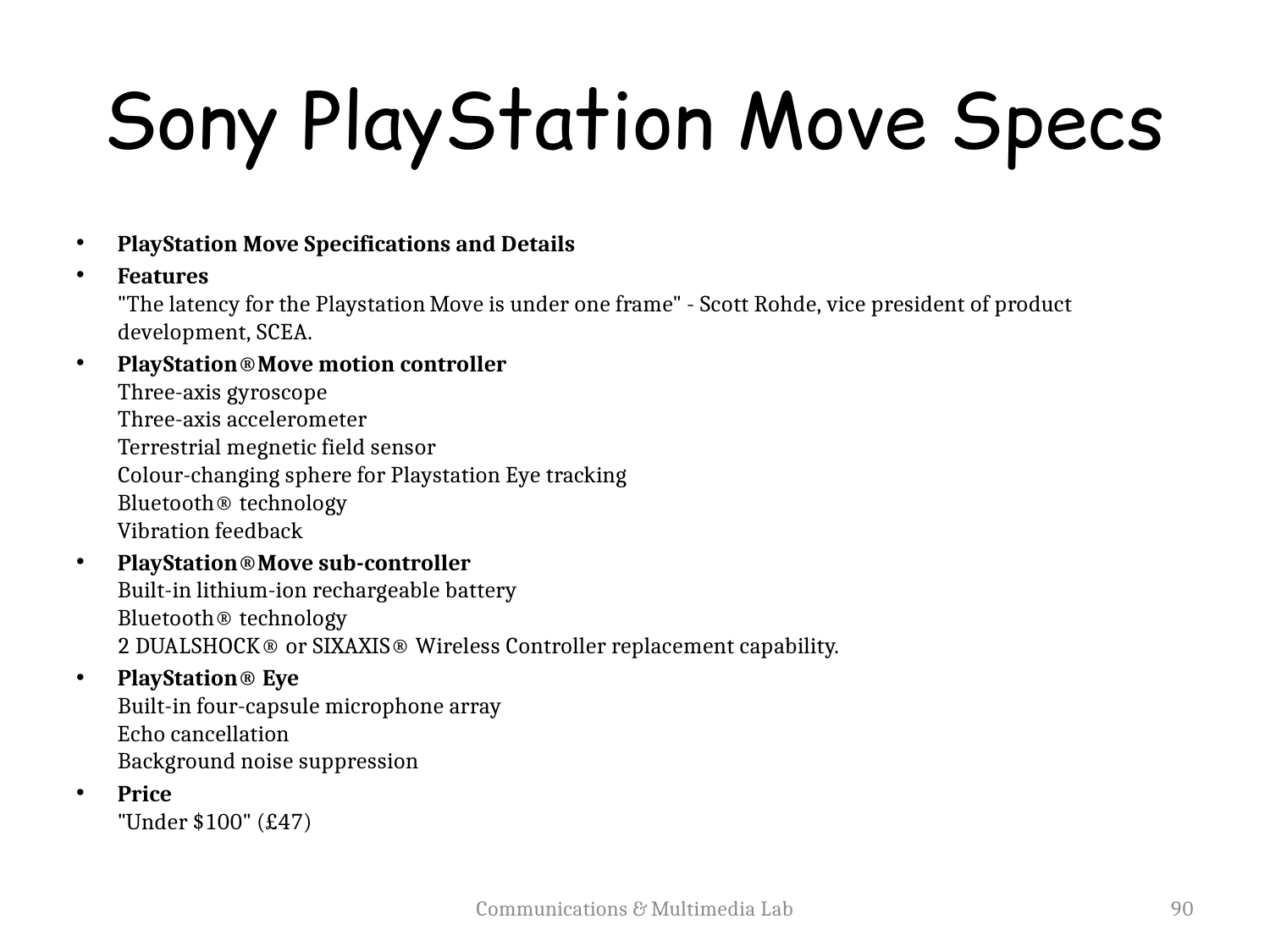

# Sony PlayStation Move Specs
PlayStation Move Specifications and Details
Features
"The latency for the Playstation Move is under one frame" - Scott Rohde, vice president of product development, SCEA.
PlayStation®Move motion controller
Three-axis gyroscope
Three-axis accelerometer
Terrestrial megnetic field sensor
Colour-changing sphere for Playstation Eye tracking
Bluetooth® technology
Vibration feedback
PlayStation®Move sub-controller
Built-in lithium-ion rechargeable battery
Bluetooth® technology
2 DUALSHOCK® or SIXAXIS® Wireless Controller replacement capability.
PlayStation® Eye
Built-in four-capsule microphone array
Echo cancellation
Background noise suppression
Price
"Under $100" (£47)

Communications & Multimedia Lab
90